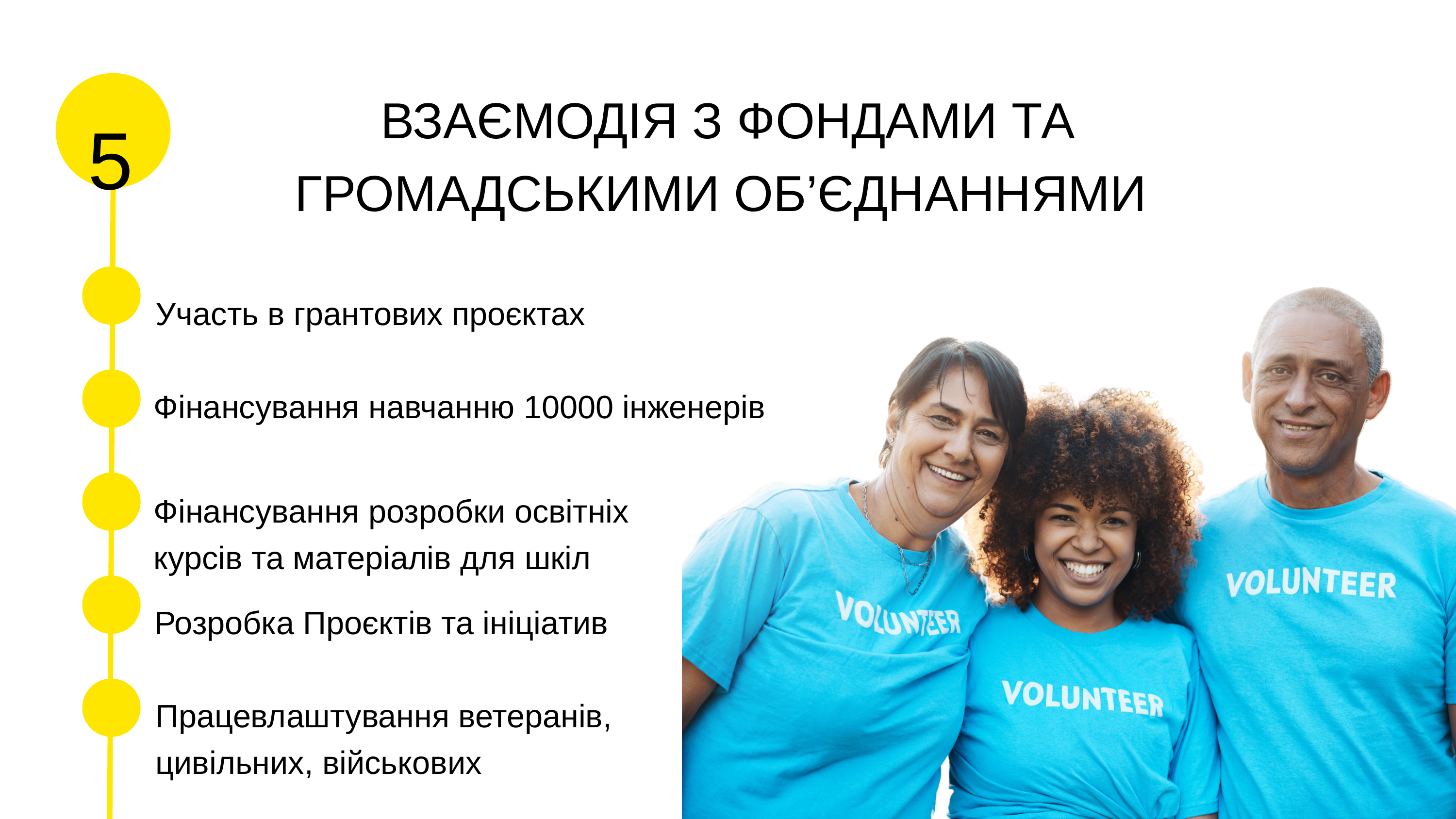

ВЗАЄМОДІЯ З ФОНДАМИ ТА ГРОМАДСЬКИМИ ОБ’ЄДНАННЯМИ
5

Участь в грантових проєктах

Фінансування навчанню 10000 інженерів

Фінансування розробки освітніх
курсів та матеріалів для шкіл

Розробка Проєктів та ініціатив

Працевлаштування ветеранів, цивільних, військових